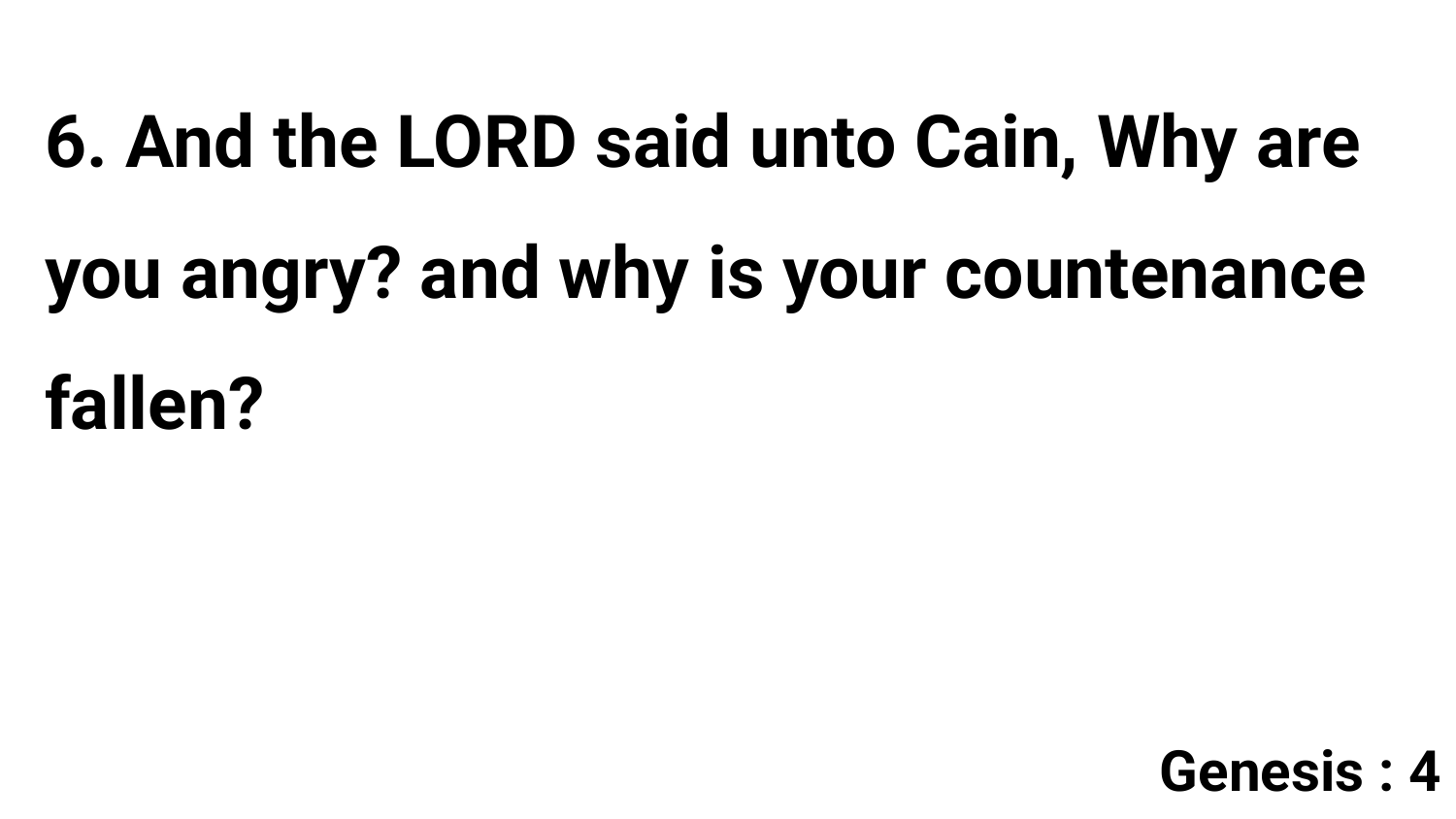

6. And the LORD said unto Cain, Why are you angry? and why is your countenance fallen?
Genesis : 4